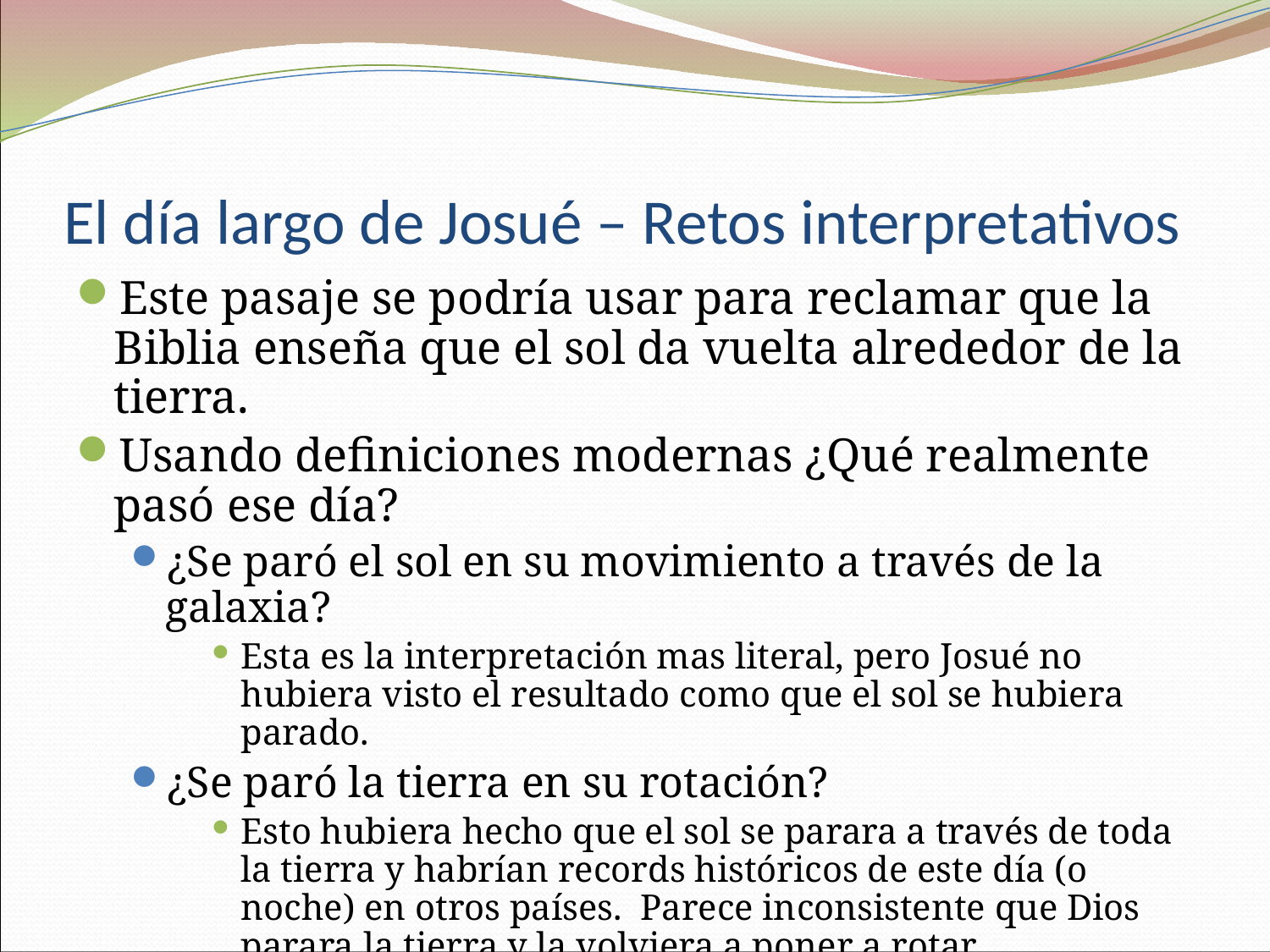

# El día largo de Josué – Retos interpretativos
Este pasaje se podría usar para reclamar que la Biblia enseña que el sol da vuelta alrededor de la tierra.
Usando definiciones modernas ¿Qué realmente pasó ese día?
¿Se paró el sol en su movimiento a través de la galaxia?
Esta es la interpretación mas literal, pero Josué no hubiera visto el resultado como que el sol se hubiera parado.
¿Se paró la tierra en su rotación?
Esto hubiera hecho que el sol se parara a través de toda la tierra y habrían records históricos de este día (o noche) en otros países.  Parece inconsistente que Dios parara la tierra y la volviera a poner a rotar.